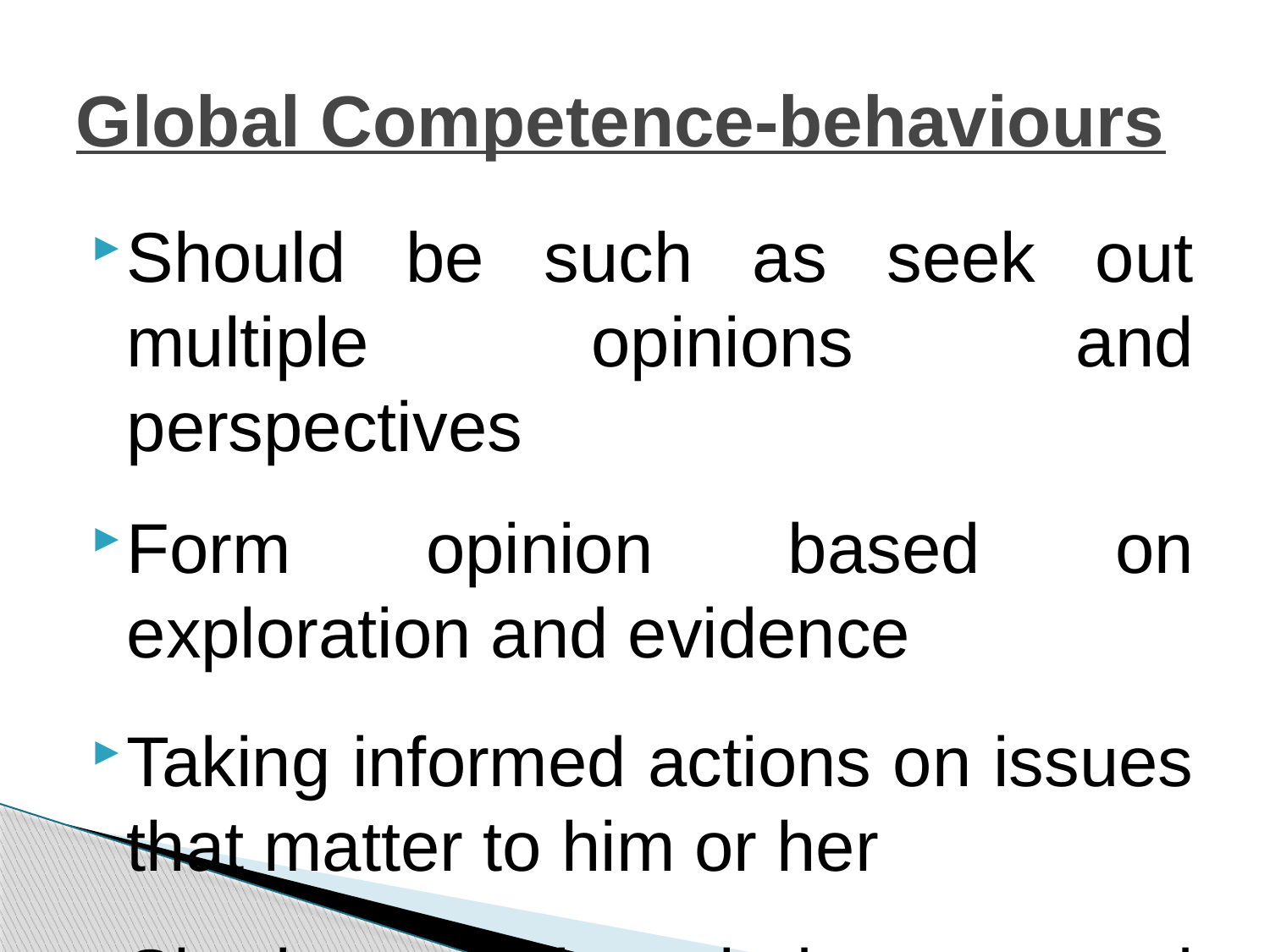

# Global Competence-behaviours
Should be such as seek out multiple opinions and perspectives

Form opinion based on exploration and evidence

Taking informed actions on issues that matter to him or her

Sharing knowledge and encouraging discourse